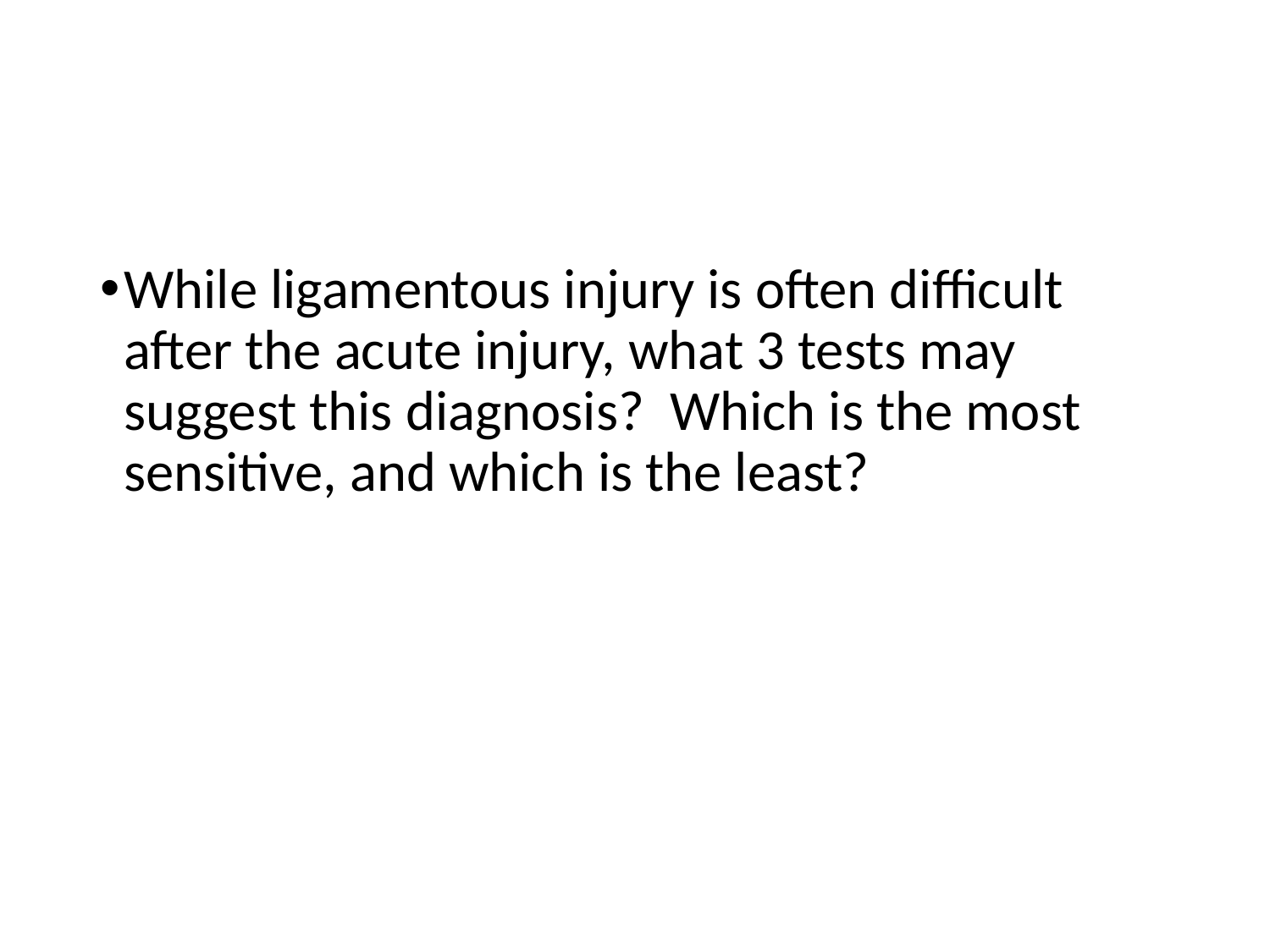

#
While ligamentous injury is often difficult after the acute injury, what 3 tests may suggest this diagnosis?  Which is the most sensitive, and which is the least?